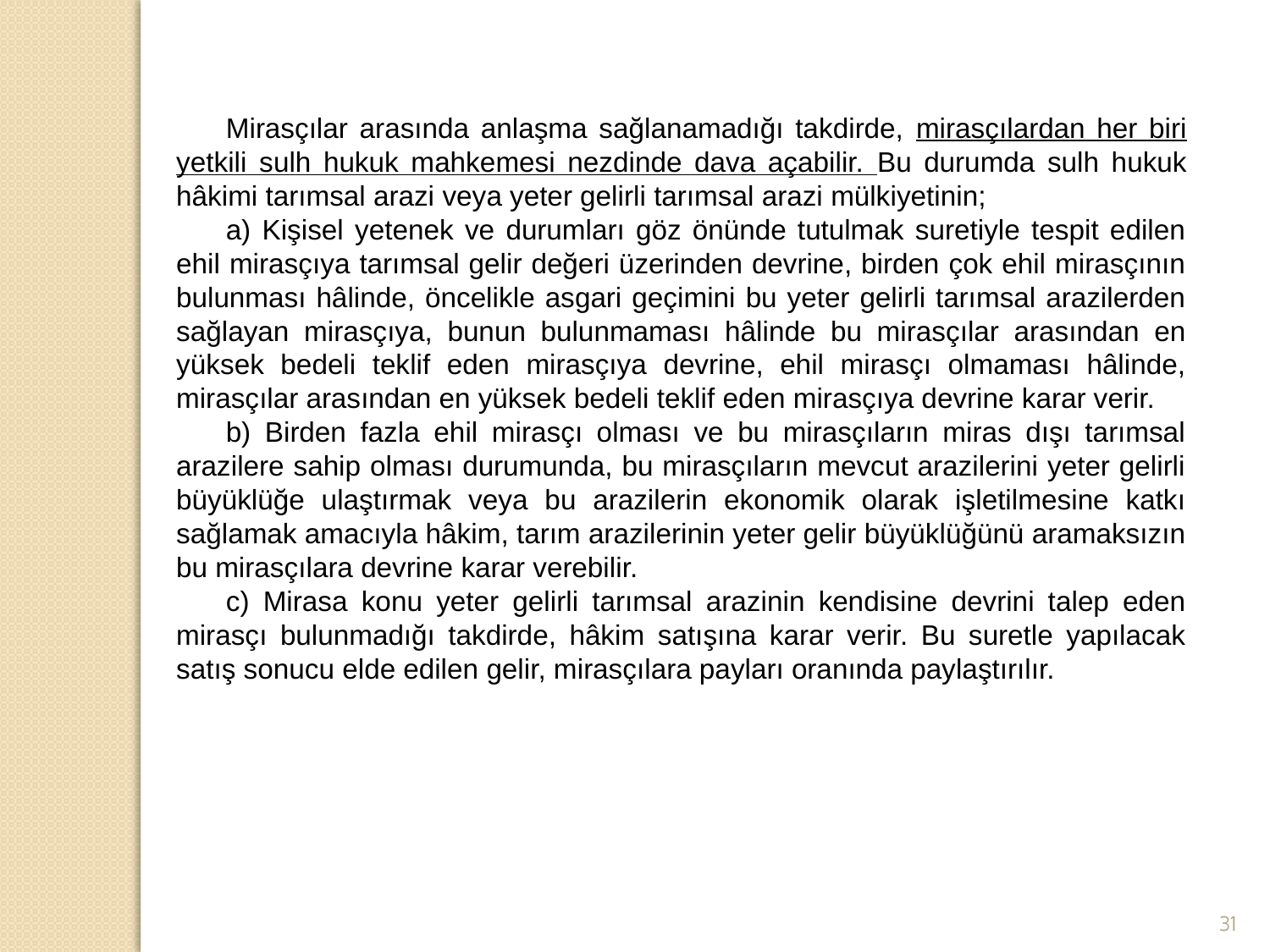

Mirasçılar arasında anlaşma sağlanamadığı takdirde, mirasçılardan her biri yetkili sulh hukuk mahkemesi nezdinde dava açabilir. Bu durumda sulh hukuk hâkimi tarımsal arazi veya yeter gelirli tarımsal arazi mülkiyetinin;
a) Kişisel yetenek ve durumları göz önünde tutulmak suretiyle tespit edilen ehil mirasçıya tarımsal gelir değeri üzerinden devrine, birden çok ehil mirasçının bulunması hâlinde, öncelikle asgari geçimini bu yeter gelirli tarımsal arazilerden sağlayan mirasçıya, bunun bulunmaması hâlinde bu mirasçılar arasından en yüksek bedeli teklif eden mirasçıya devrine, ehil mirasçı olmaması hâlinde, mirasçılar arasından en yüksek bedeli teklif eden mirasçıya devrine karar verir.
b) Birden fazla ehil mirasçı olması ve bu mirasçıların miras dışı tarımsal arazilere sahip olması durumunda, bu mirasçıların mevcut arazilerini yeter gelirli büyüklüğe ulaştırmak veya bu arazilerin ekonomik olarak işletilmesine katkı sağlamak amacıyla hâkim, tarım arazilerinin yeter gelir büyüklüğünü aramaksızın bu mirasçılara devrine karar verebilir.
c) Mirasa konu yeter gelirli tarımsal arazinin kendisine devrini talep eden mirasçı bulunmadığı takdirde, hâkim satışına karar verir. Bu suretle yapılacak satış sonucu elde edilen gelir, mirasçılara payları oranında paylaştırılır.
31